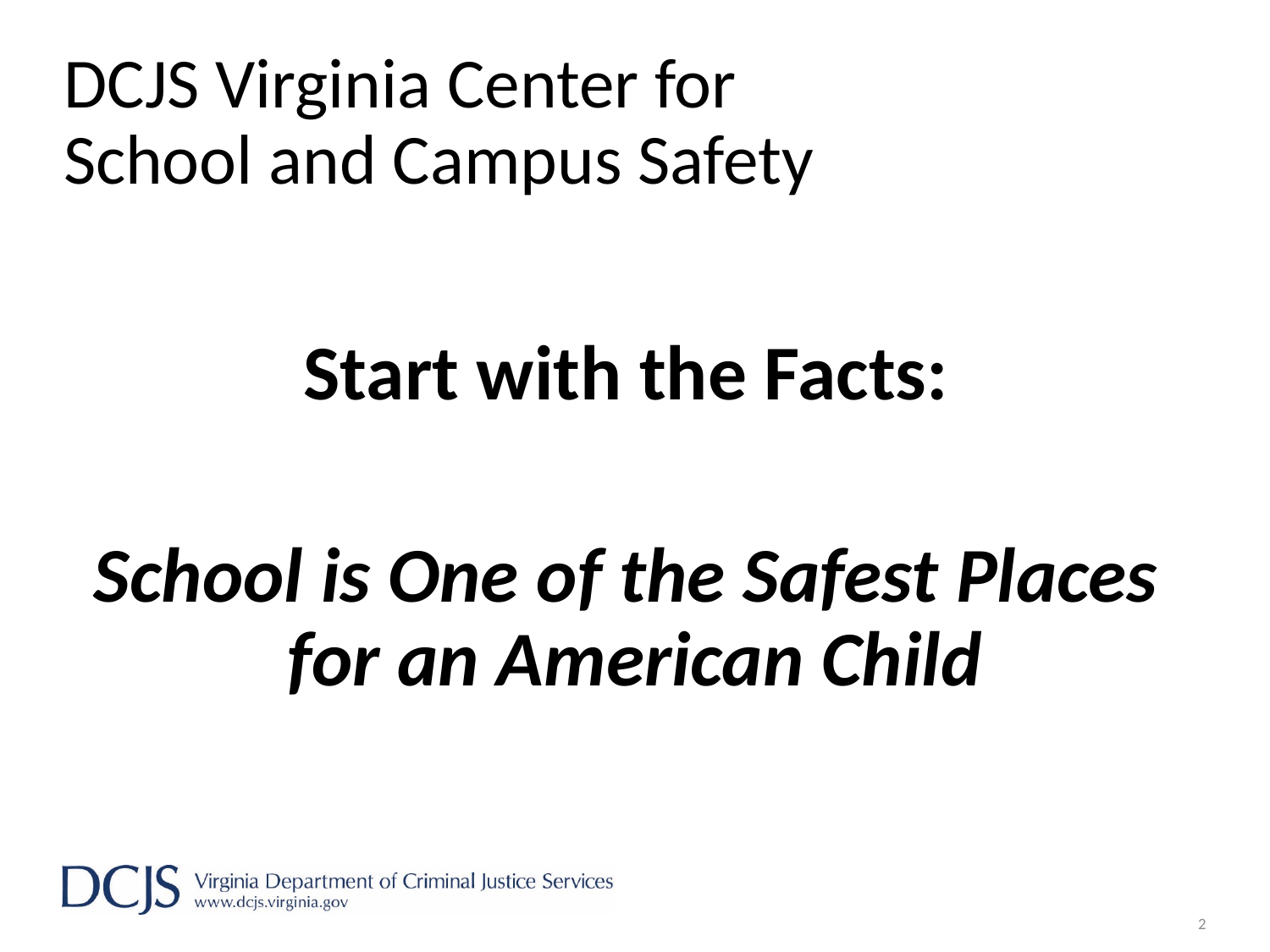

# DCJS Virginia Center for School and Campus Safety

Start with the Facts:

School is One of the Safest Places
for an American Child
2